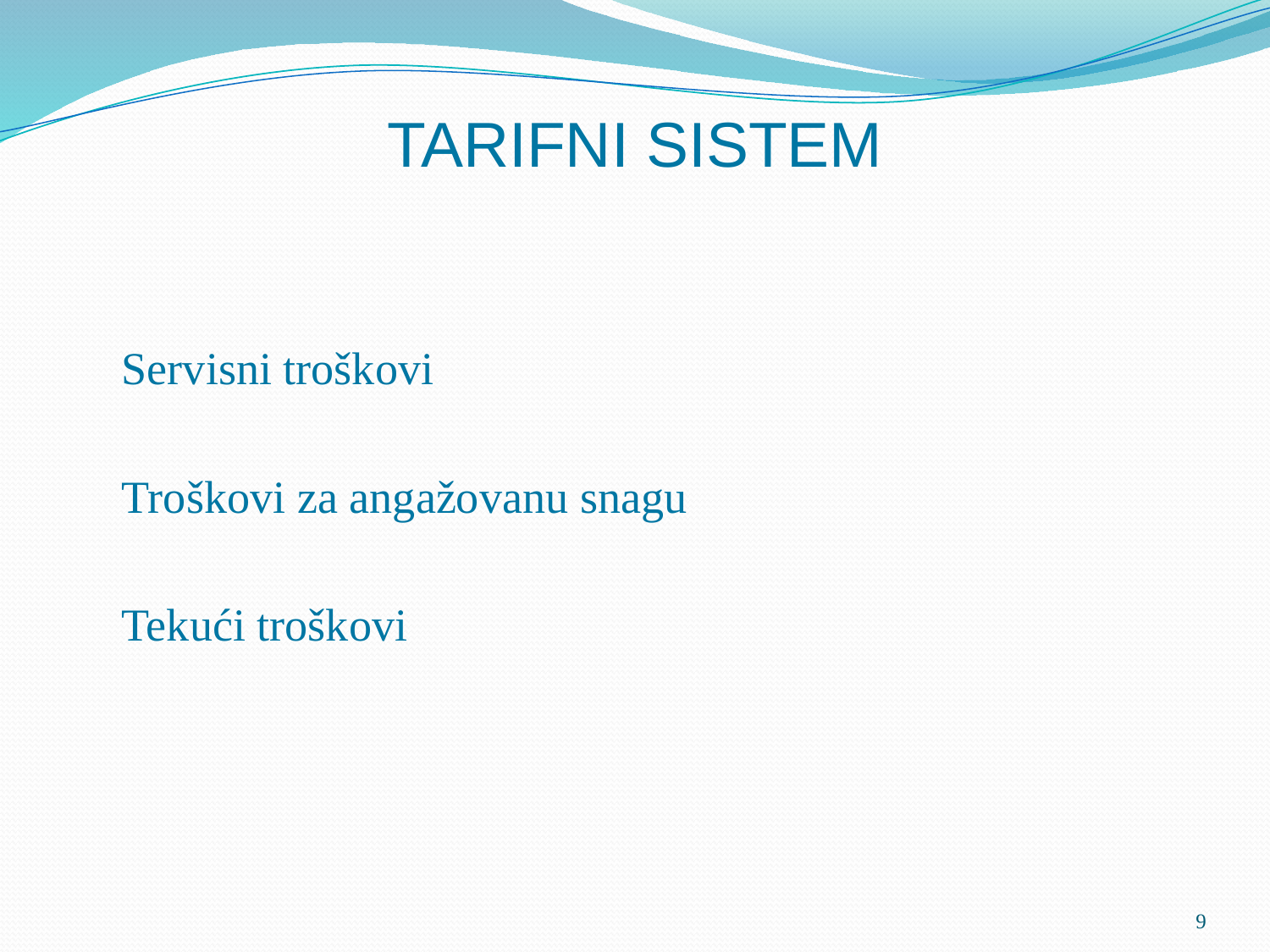

# TARIFNI SISTEM

    Servisni troškovi

    Troškovi za angažovanu snagu

    Tekući troškovi

9